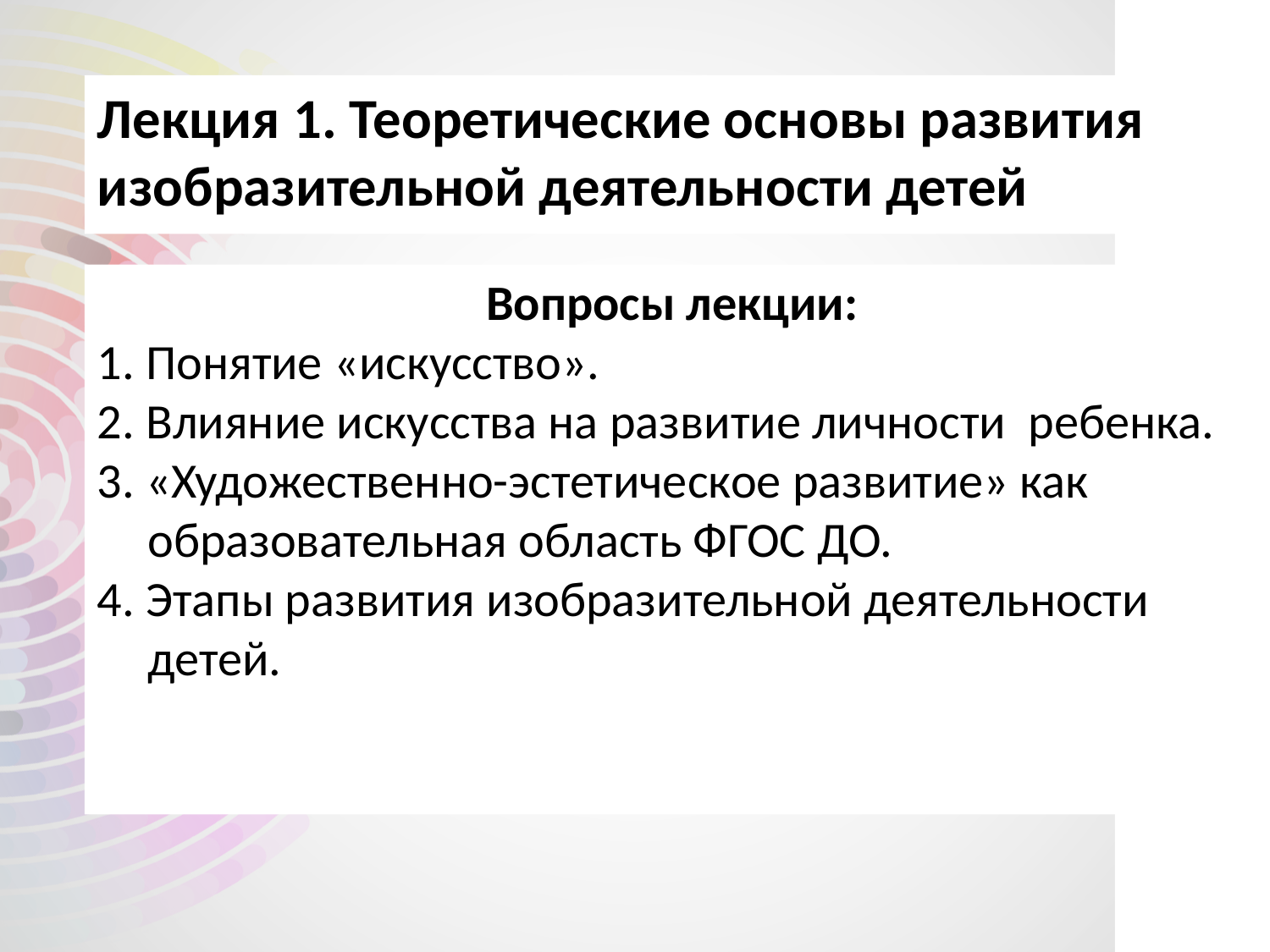

Лекция 1. Теоретические основы развития изобразительной деятельности детей
Вопросы лекции:
1. Понятие «искусство».
2. Влияние искусства на развитие личности  ребенка.
3. «Художественно-эстетическое развитие» как образовательная область ФГОС ДО.
4. Этапы развития изобразительной деятельности
детей.